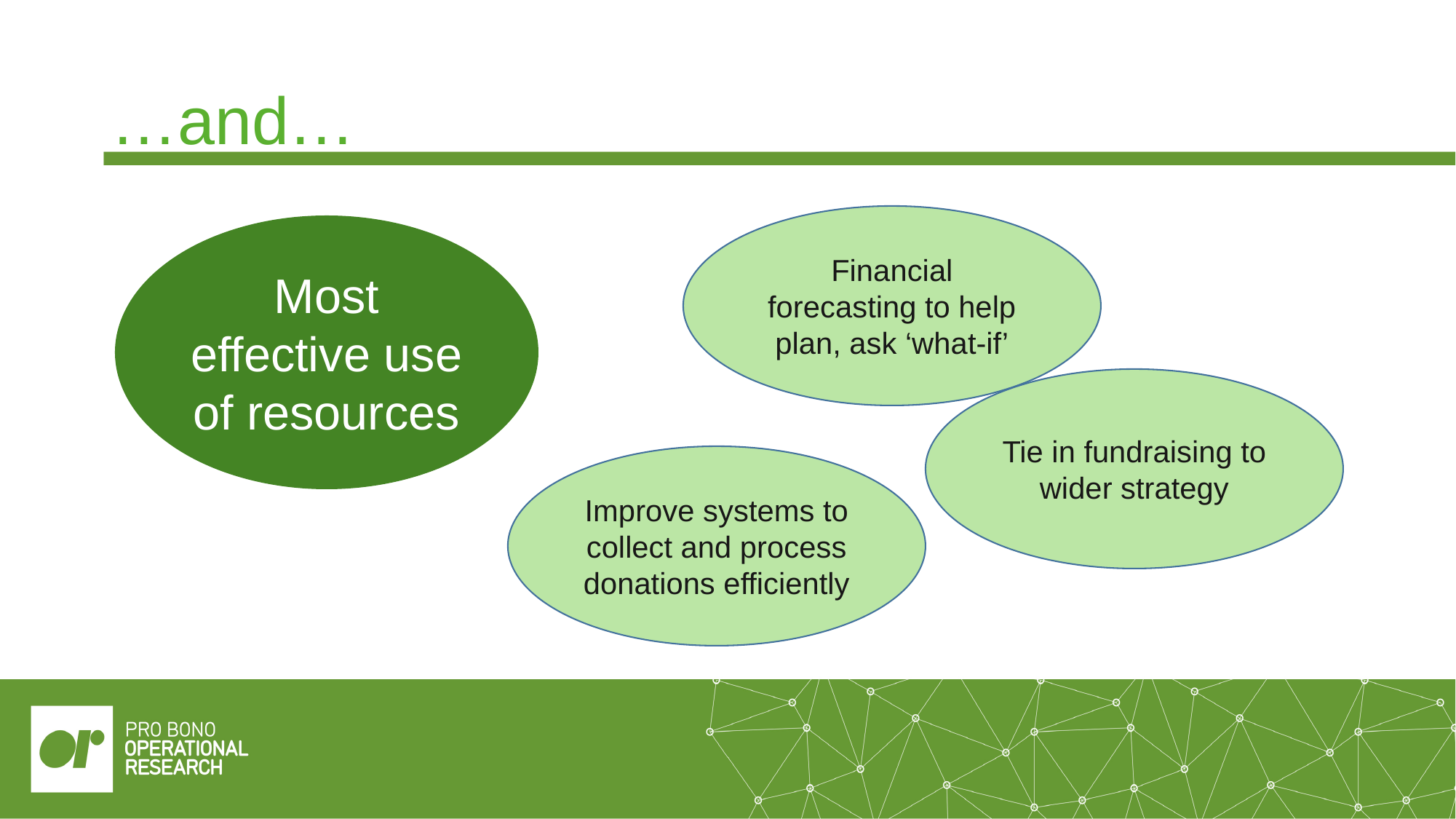

# …and…
Financial forecasting to help plan, ask ‘what-if’
Most effective use of resources
Tie in fundraising to wider strategy
Improve systems to collect and process donations efficiently